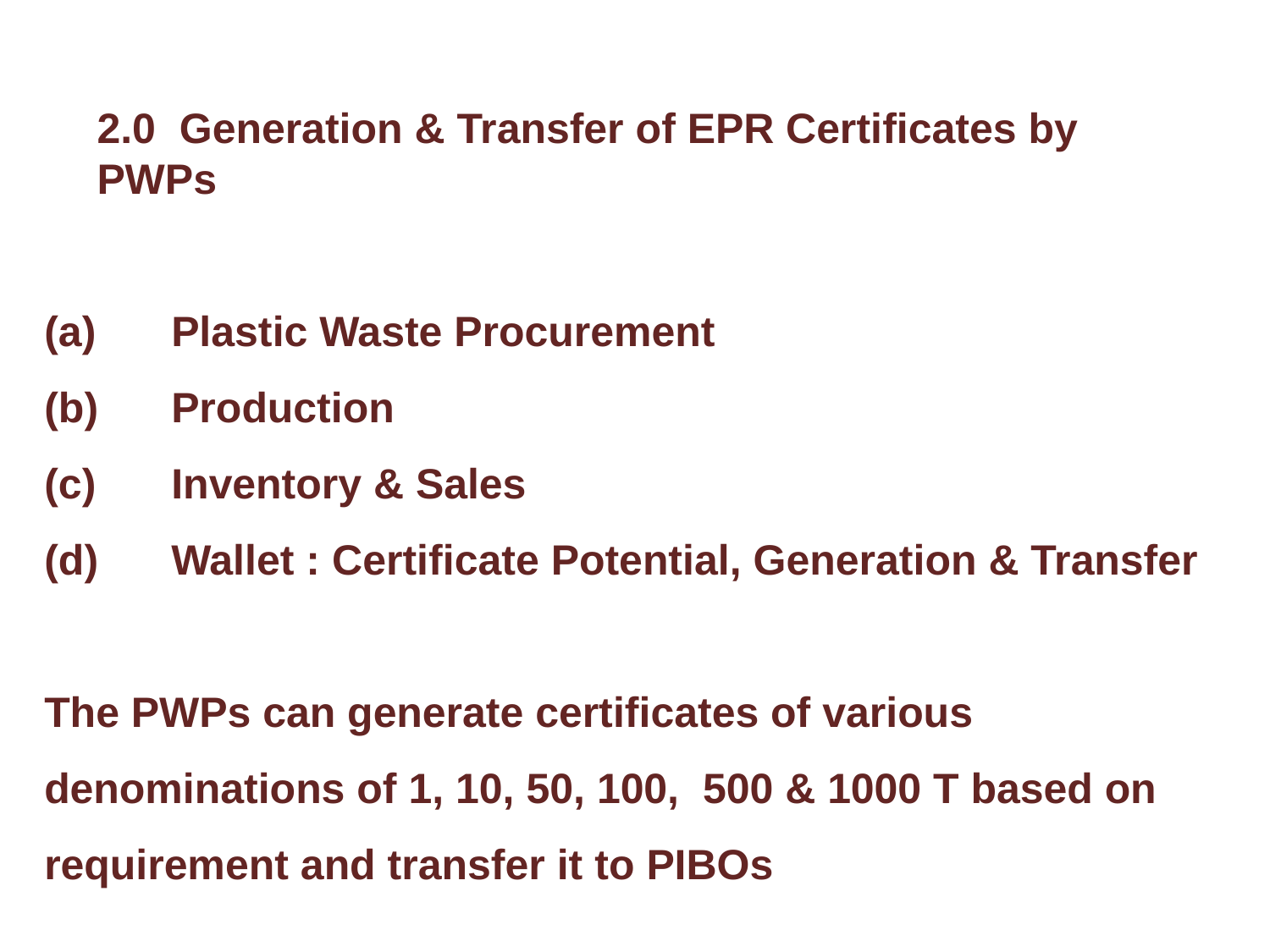

2.0  Generation & Transfer of EPR Certificates by PWPs

(a)	Plastic Waste Procurement
(b)	Production
(c)	Inventory & Sales
(d)	Wallet : Certificate Potential, Generation & Transfer

The PWPs can generate certificates of various denominations of 1, 10, 50, 100,  500 & 1000 T based on requirement and transfer it to PIBOs